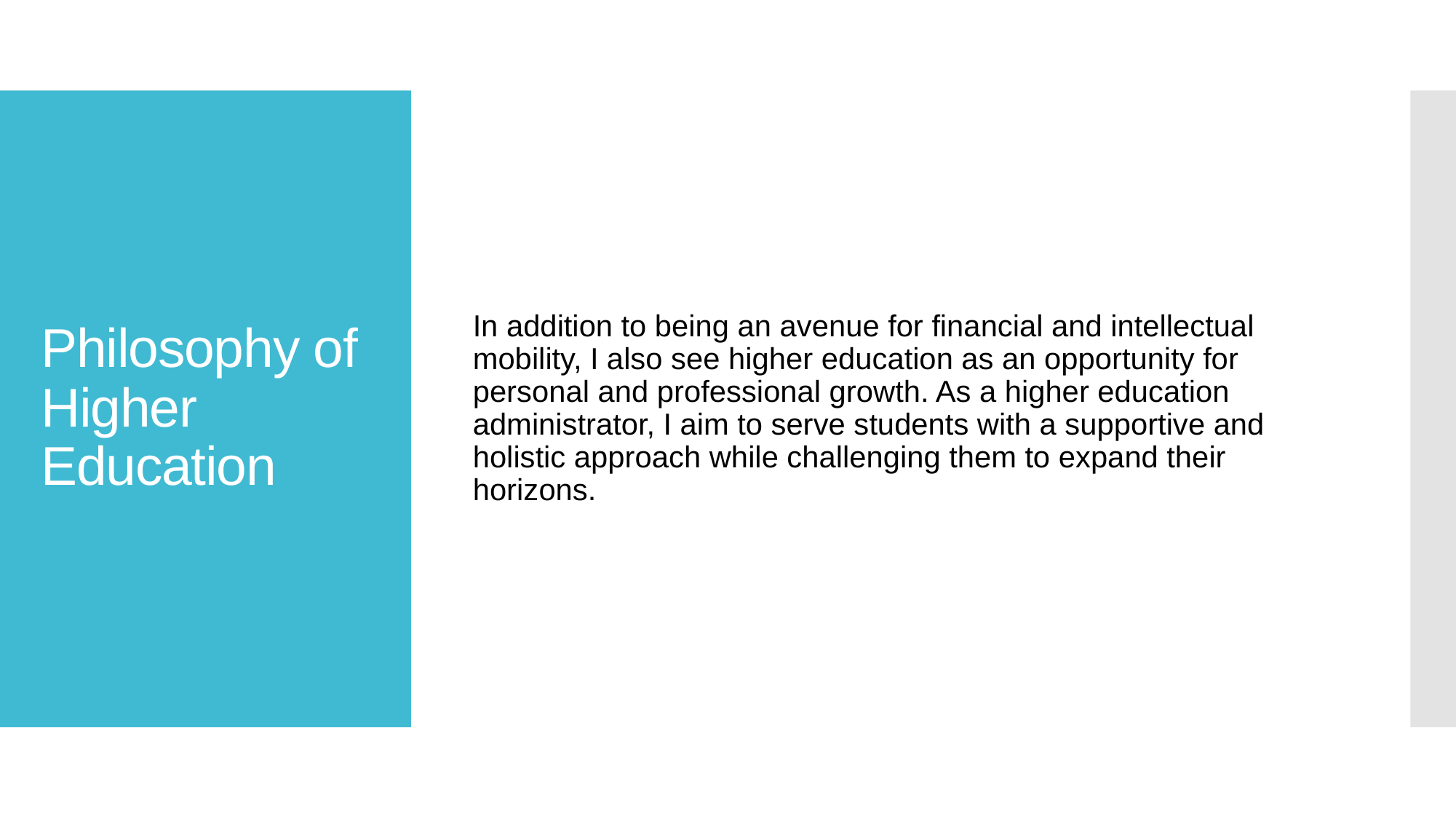

In addition to being an avenue for financial and intellectual mobility, I also see higher education as an opportunity for personal and professional growth. As a higher education administrator, I aim to serve students with a supportive and holistic approach while challenging them to expand their horizons.
# Philosophy of Higher Education